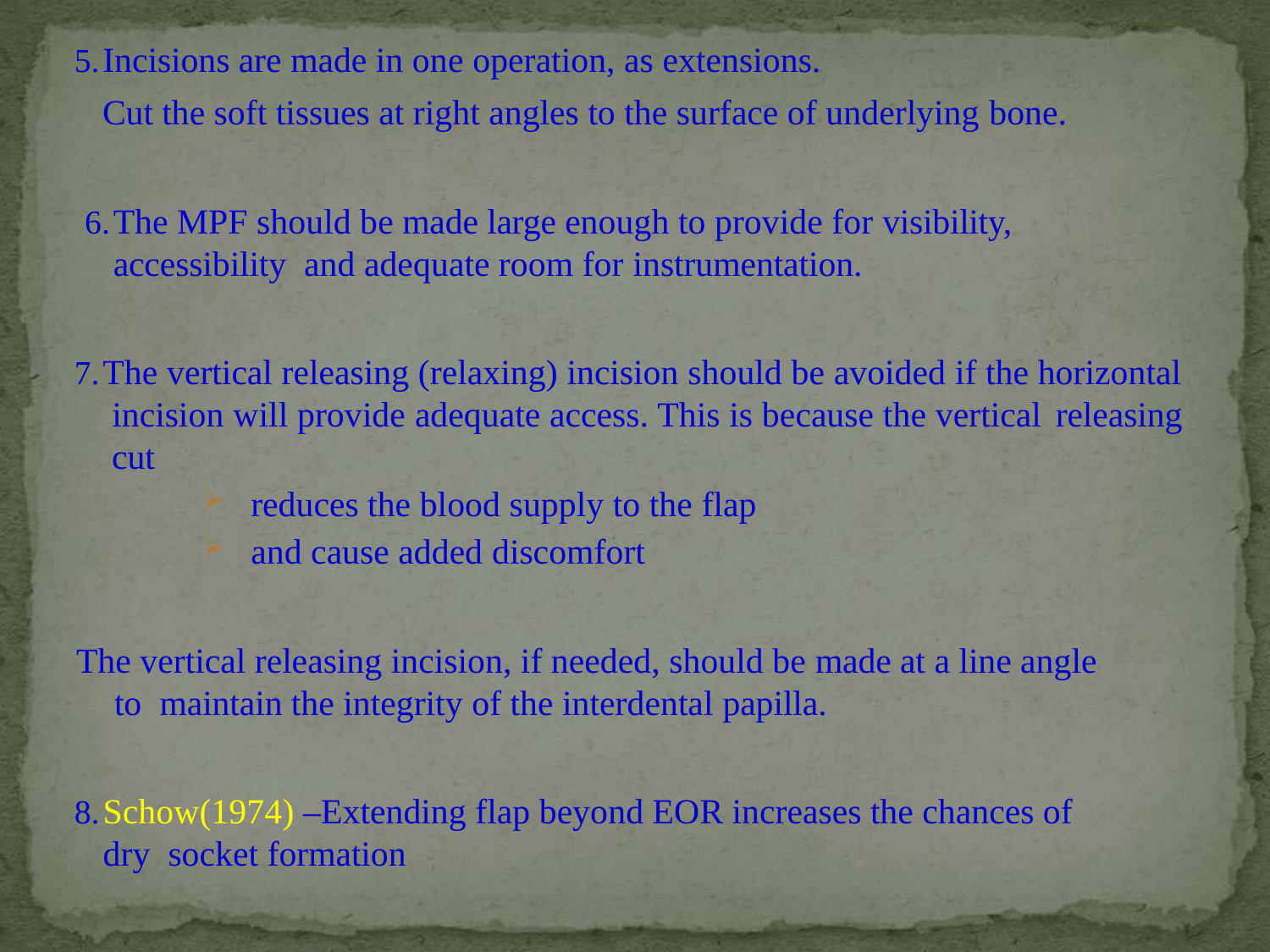

Incisions are made in one operation, as extensions.
Cut the soft tissues at right angles to the surface of underlying bone.

The MPF should be made large enough to provide for visibility, accessibility  and adequate room for instrumentation.

The vertical releasing (relaxing) incision should be avoided if the horizontal  incision will provide adequate access. This is because the vertical releasing  cut
reduces the blood supply to the flap
and cause added discomfort

The vertical releasing incision, if needed, should be made at a line angle to  maintain the integrity of the interdental papilla.

Schow(1974) –Extending flap beyond EOR increases the chances of dry  socket formation